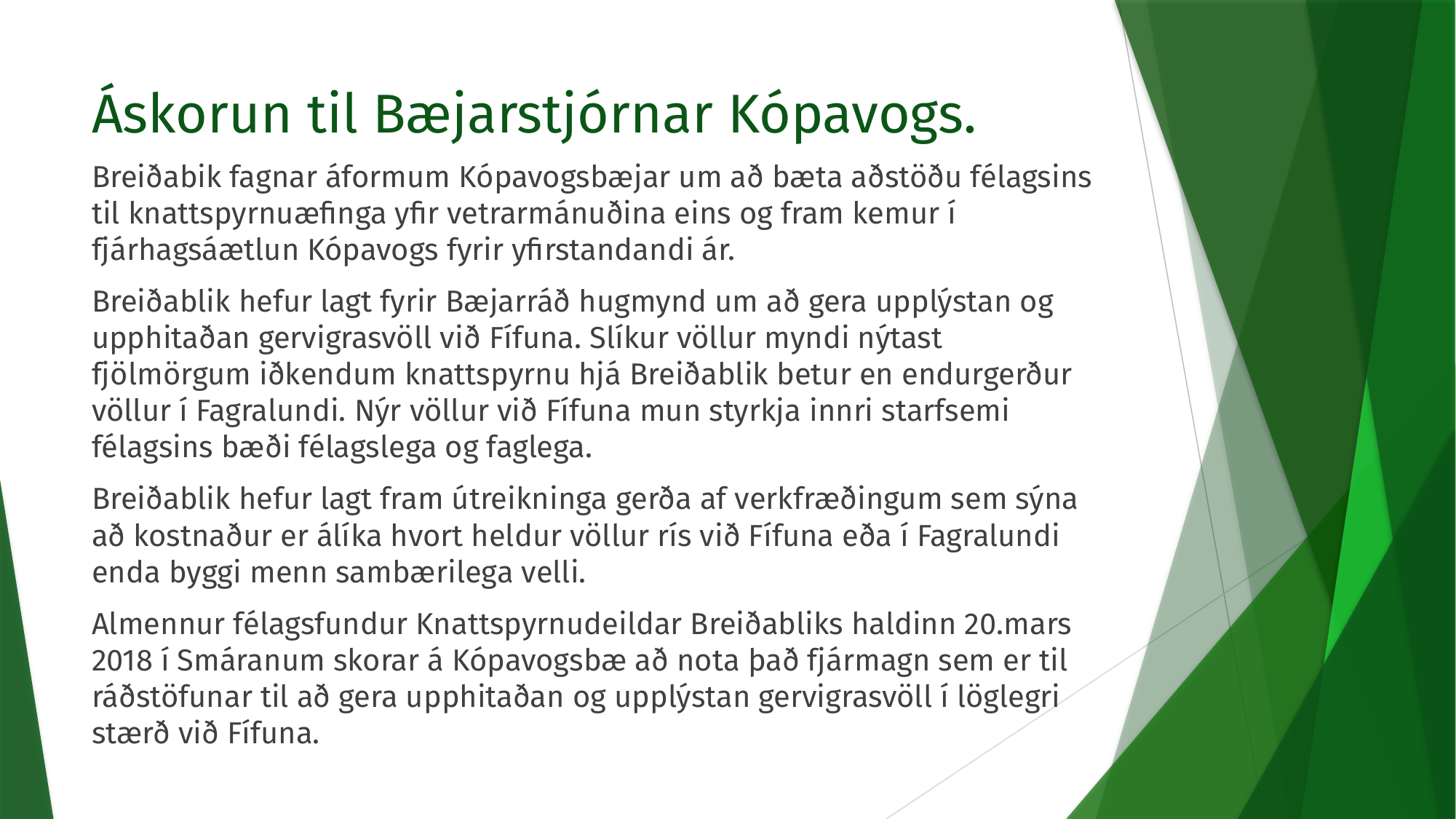

# Áskorun til Bæjarstjórnar Kópavogs.
Breiðabik fagnar áformum Kópavogsbæjar um að bæta aðstöðu félagsins til knattspyrnuæfinga yfir vetrarmánuðina eins og fram kemur í fjárhagsáætlun Kópavogs fyrir yfirstandandi ár.
Breiðablik hefur lagt fyrir Bæjarráð hugmynd um að gera upplýstan og upphitaðan gervigrasvöll við Fífuna. Slíkur völlur myndi nýtast fjölmörgum iðkendum knattspyrnu hjá Breiðablik betur en endurgerður völlur í Fagralundi. Nýr völlur við Fífuna mun styrkja innri starfsemi félagsins bæði félagslega og faglega.
Breiðablik hefur lagt fram útreikninga gerða af verkfræðingum sem sýna að kostnaður er álíka hvort heldur völlur rís við Fífuna eða í Fagralundi enda byggi menn sambærilega velli.
Almennur félagsfundur Knattspyrnudeildar Breiðabliks haldinn 20.mars 2018 í Smáranum skorar á Kópavogsbæ að nota það fjármagn sem er til ráðstöfunar til að gera upphitaðan og upplýstan gervigrasvöll í löglegri stærð við Fífuna.